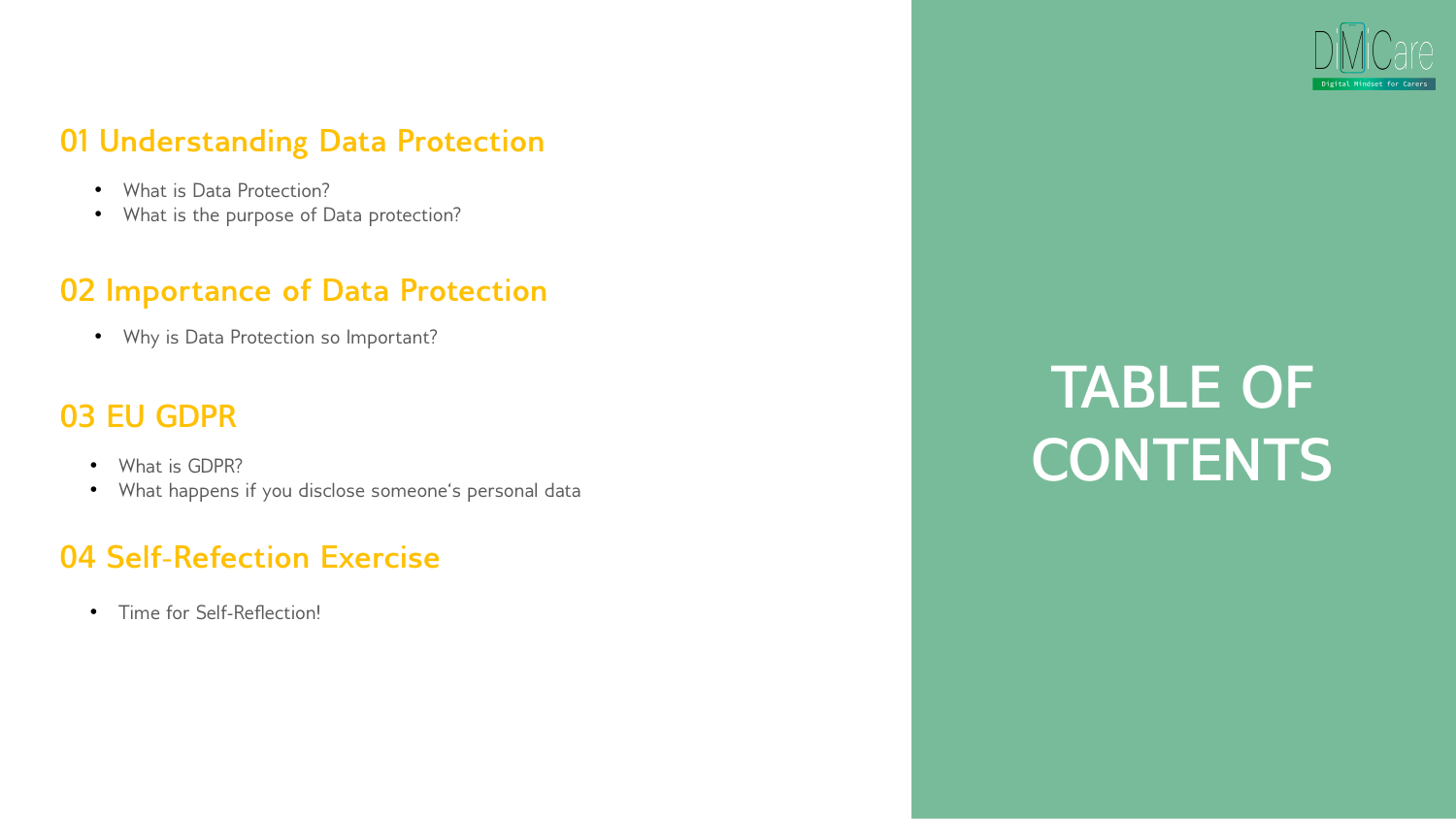

01 Understanding Data Protection
What is Data Protection?
What is the purpose of Data protection?

02 Importance of Data Protection
Why is Data Protection so Important?

TABLE OF CONTENTS
03 EU GDPR
What is GDPR?
What happens if you disclose someone‘s personal data

04 Self-Refection Exercise
Time for Self-Reflection!